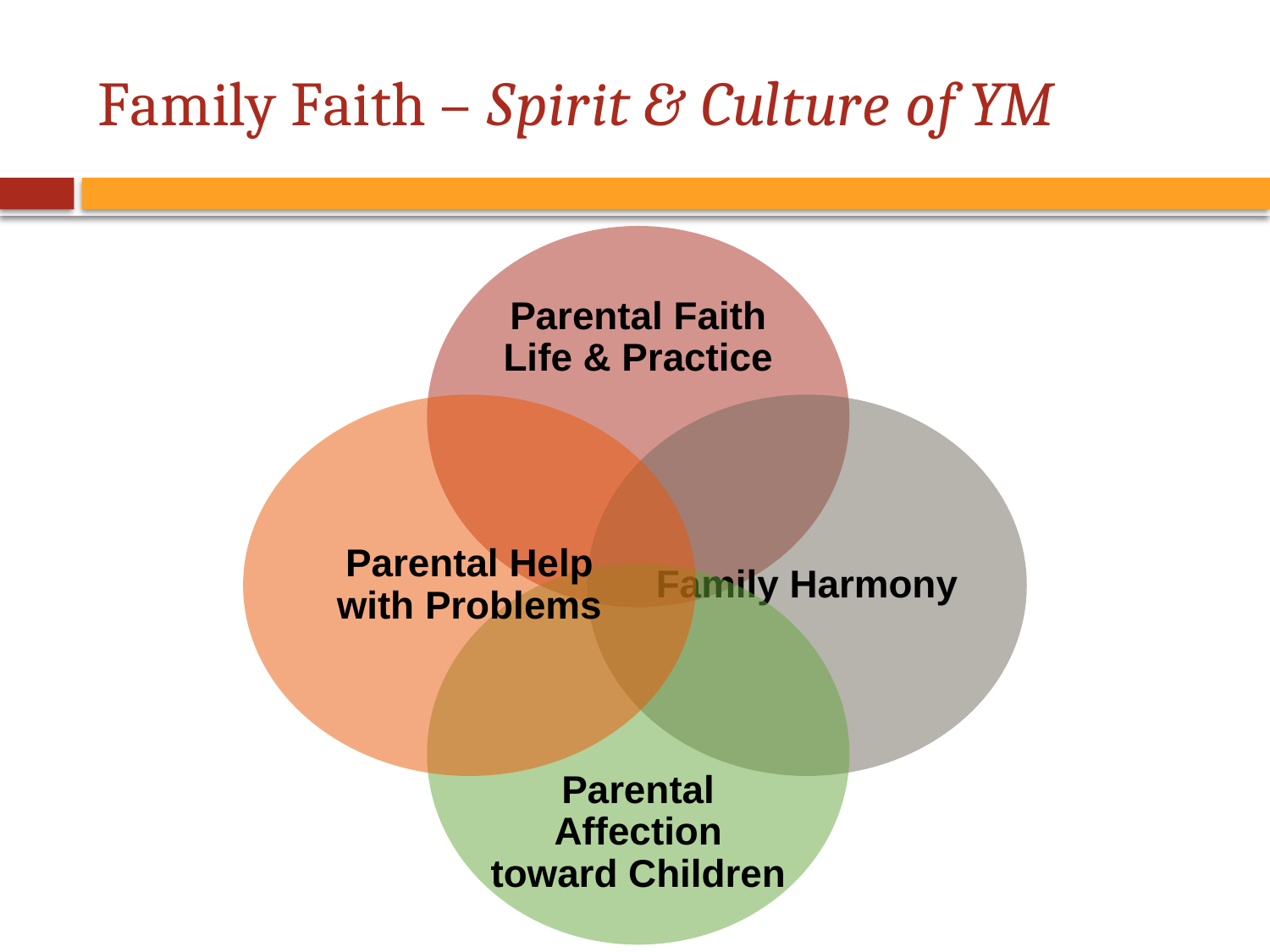

# Family Faith – Spirit & Culture of YM
Parental Faith Life & Practice
Family Harmony
Parental Affection toward Children
Parental Help with Problems